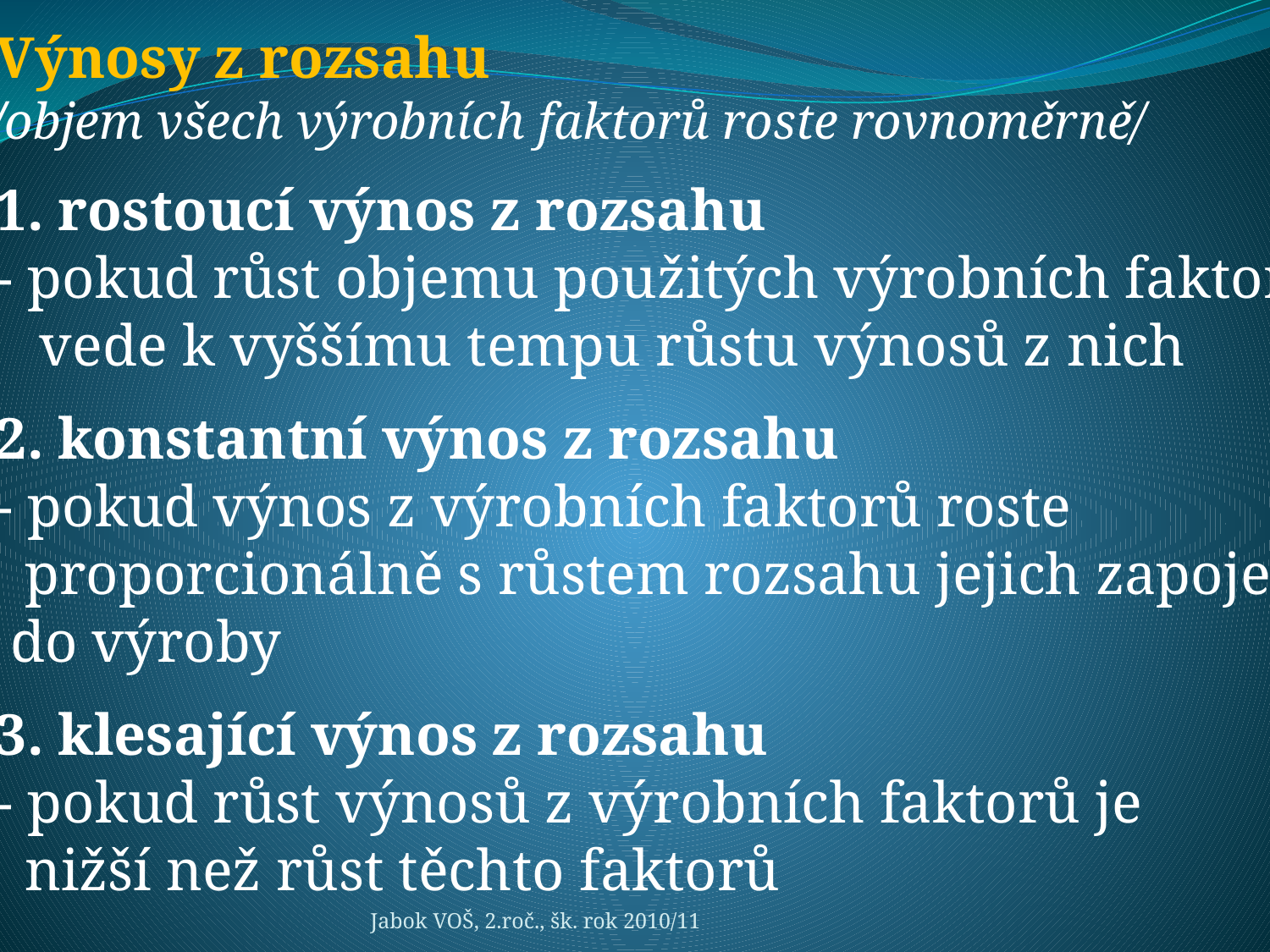

Výnosy z rozsahu
   /objem všech výrobních faktorů roste rovnoměrně/

   1. rostoucí výnos z rozsahu
   - pokud růst objemu použitých výrobních faktorů
      vede k vyššímu tempu růstu výnosů z nich

   2. konstantní výnos z rozsahu
   - pokud výnos z výrobních faktorů roste
     proporcionálně s růstem rozsahu jejich zapojení
    do výroby

   3. klesající výnos z rozsahu
   - pokud růst výnosů z výrobních faktorů je
     nižší než růst těchto faktorů

Jabok VOŠ, 2.roč., šk. rok 2010/11